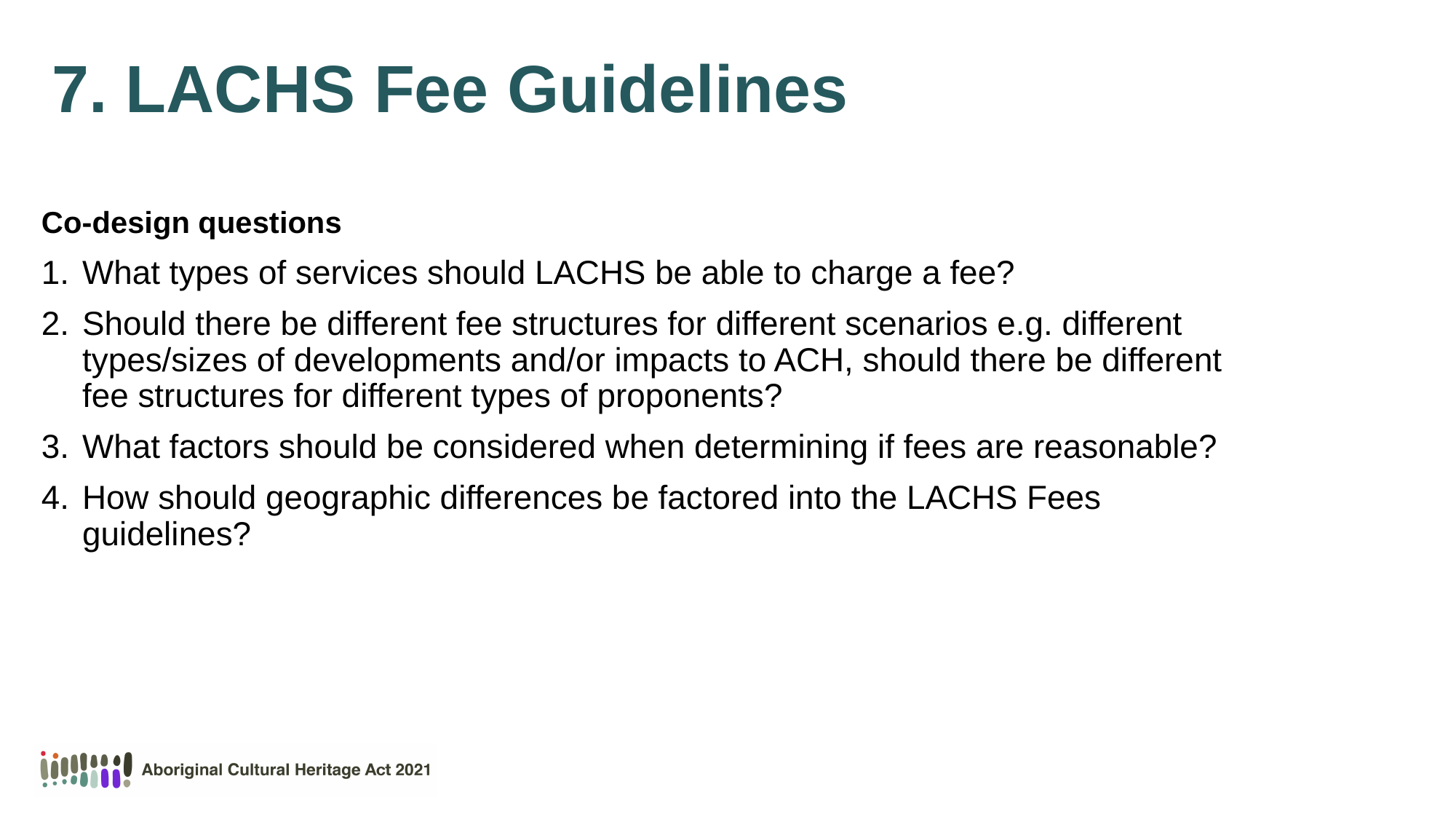

# 7. LACHS Fee Guidelines
Co-design questions
What types of services should LACHS be able to charge a fee?
Should there be different fee structures for different scenarios e.g. different types/sizes of developments and/or impacts to ACH, should there be different fee structures for different types of proponents?
What factors should be considered when determining if fees are reasonable?
How should geographic differences be factored into the LACHS Fees guidelines?